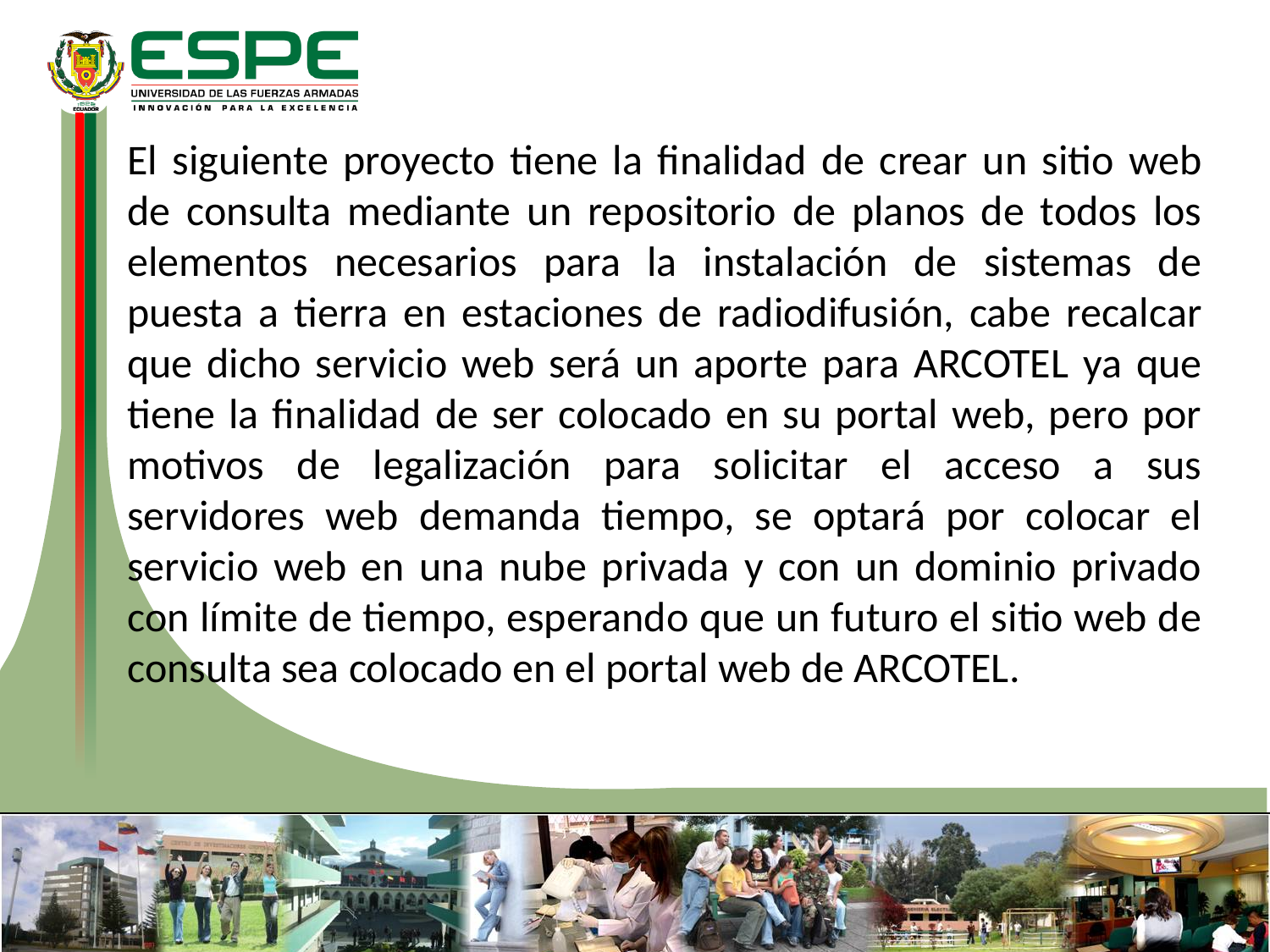

El siguiente proyecto tiene la finalidad de crear un sitio web de consulta mediante un repositorio de planos de todos los elementos necesarios para la instalación de sistemas de puesta a tierra en estaciones de radiodifusión, cabe recalcar que dicho servicio web será un aporte para ARCOTEL ya que tiene la finalidad de ser colocado en su portal web, pero por motivos de legalización para solicitar el acceso a sus servidores web demanda tiempo, se optará por colocar el servicio web en una nube privada y con un dominio privado con límite de tiempo, esperando que un futuro el sitio web de consulta sea colocado en el portal web de ARCOTEL.